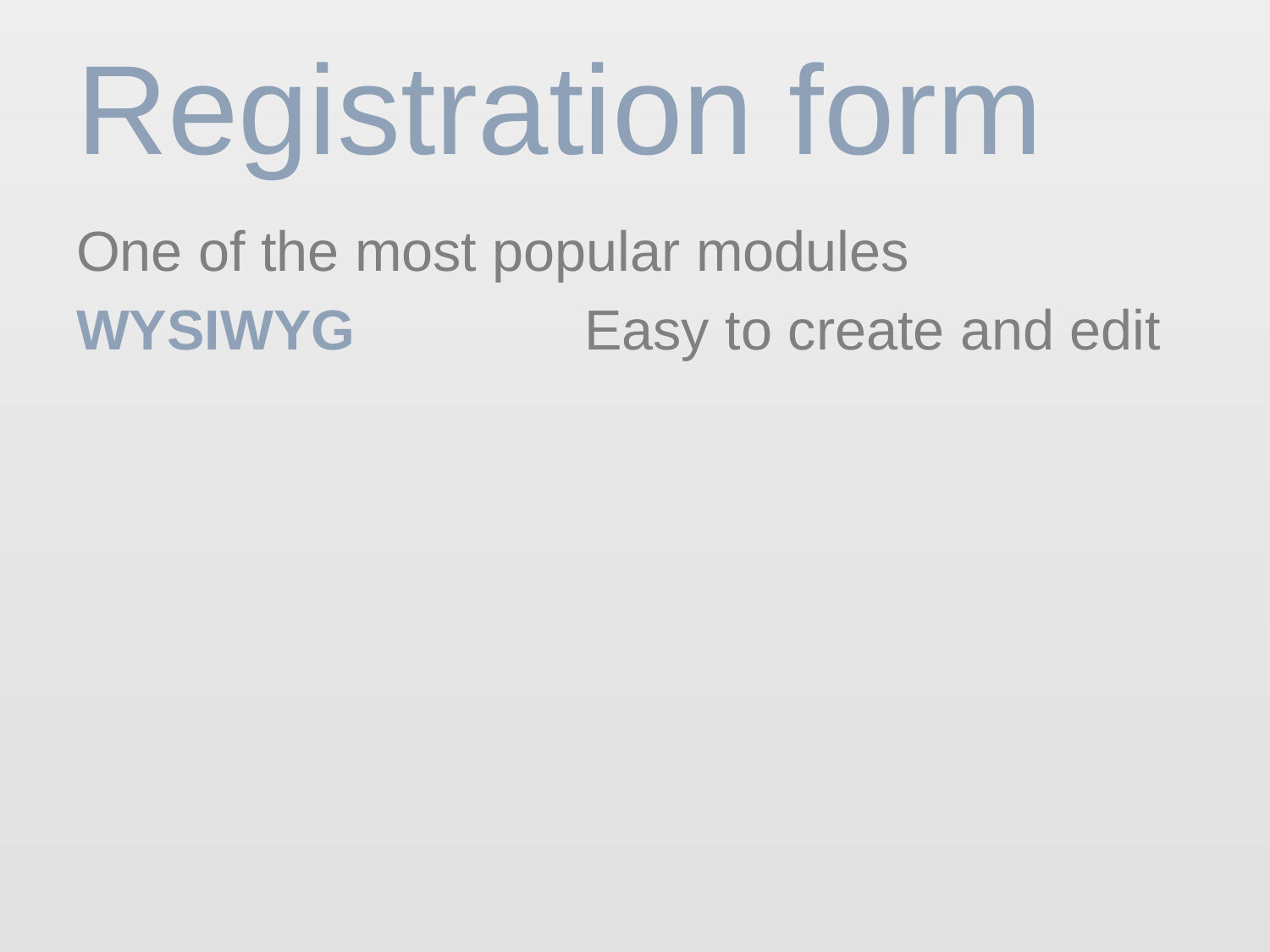

# Registration form
One of the most popular modules
WYSIWYG		Easy to create and edit